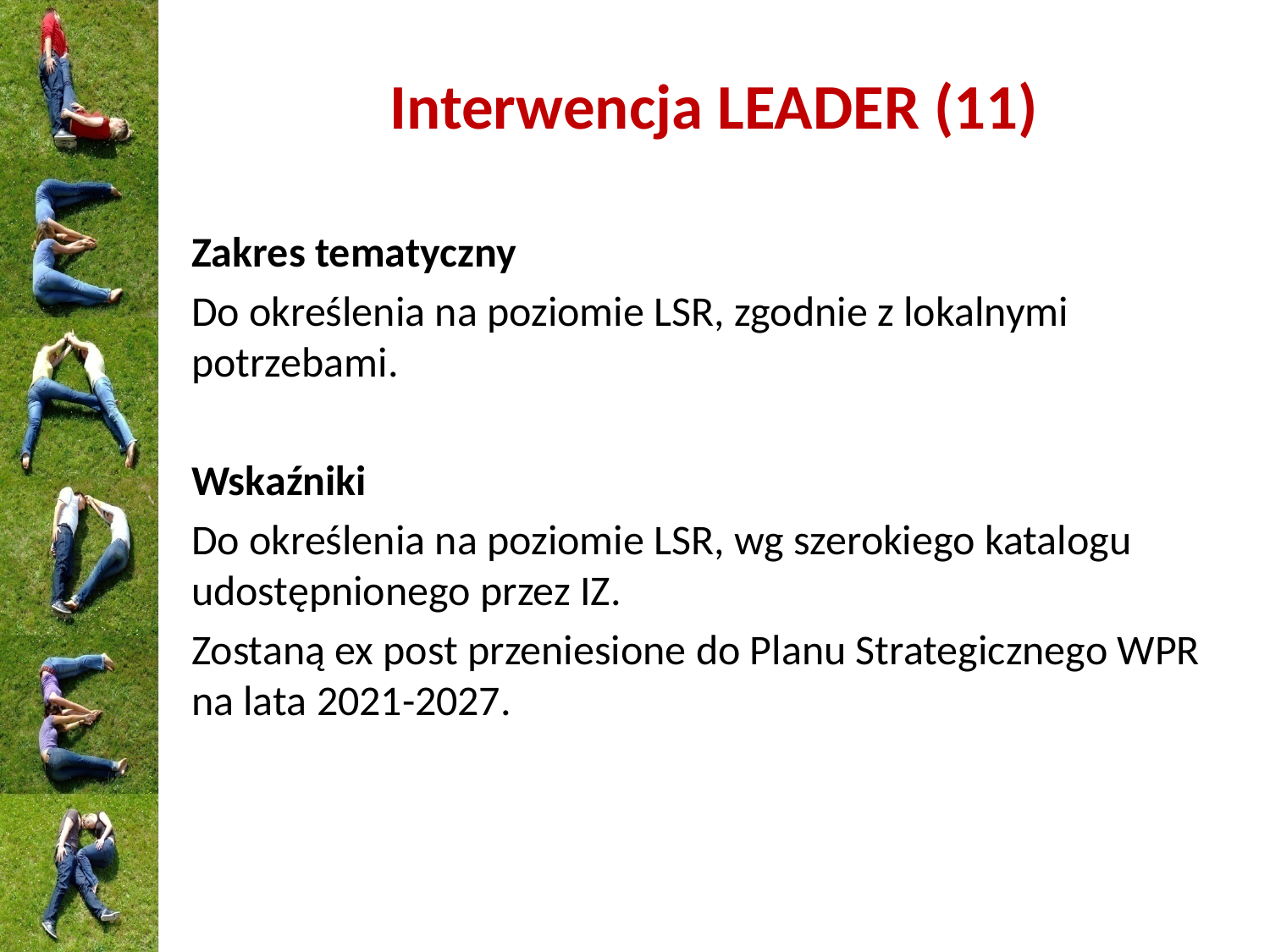

# Interwencja LEADER (11)
Zakres tematyczny
Do określenia na poziomie LSR, zgodnie z lokalnymi potrzebami.

Wskaźniki
Do określenia na poziomie LSR, wg szerokiego katalogu udostępnionego przez IZ.
Zostaną ex post przeniesione do Planu Strategicznego WPR na lata 2021-2027.